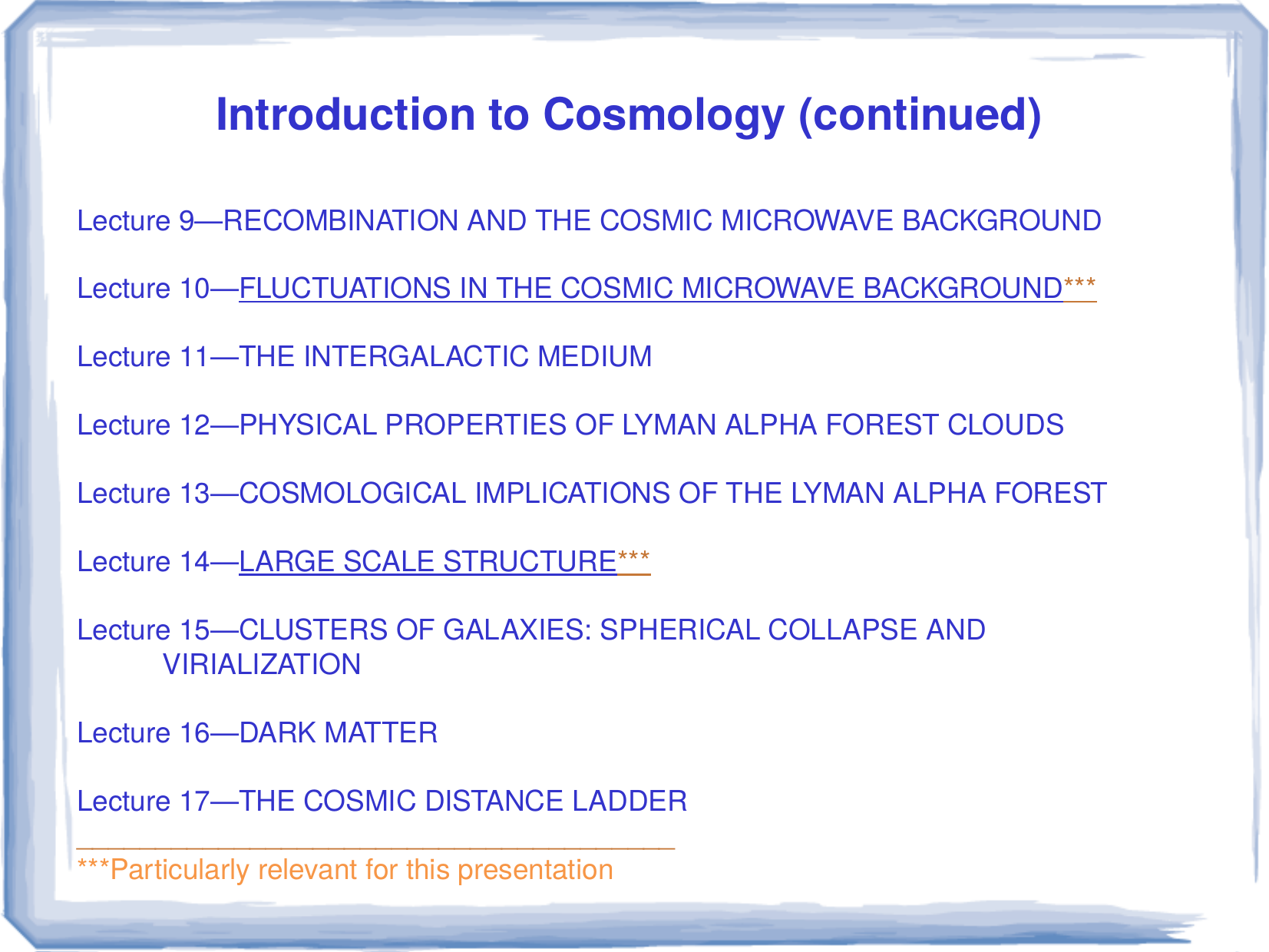

# Introduction to Cosmology (continued)
Lecture 9—RECOMBINATION AND THE COSMIC MICROWAVE BACKGROUND

Lecture 10—FLUCTUATIONS IN THE COSMIC MICROWAVE BACKGROUND***

Lecture 11—THE INTERGALACTIC MEDIUM

Lecture 12—PHYSICAL PROPERTIES OF LYMAN ALPHA FOREST CLOUDS

Lecture 13—COSMOLOGICAL IMPLICATIONS OF THE LYMAN ALPHA FOREST

Lecture 14—LARGE SCALE STRUCTURE***

Lecture 15—CLUSTERS OF GALAXIES: SPHERICAL COLLAPSE AND VIRIALIZATION

Lecture 16—DARK MATTER

Lecture 17—THE COSMIC DISTANCE LADDER
______________________________________
***Particularly relevant for this presentation